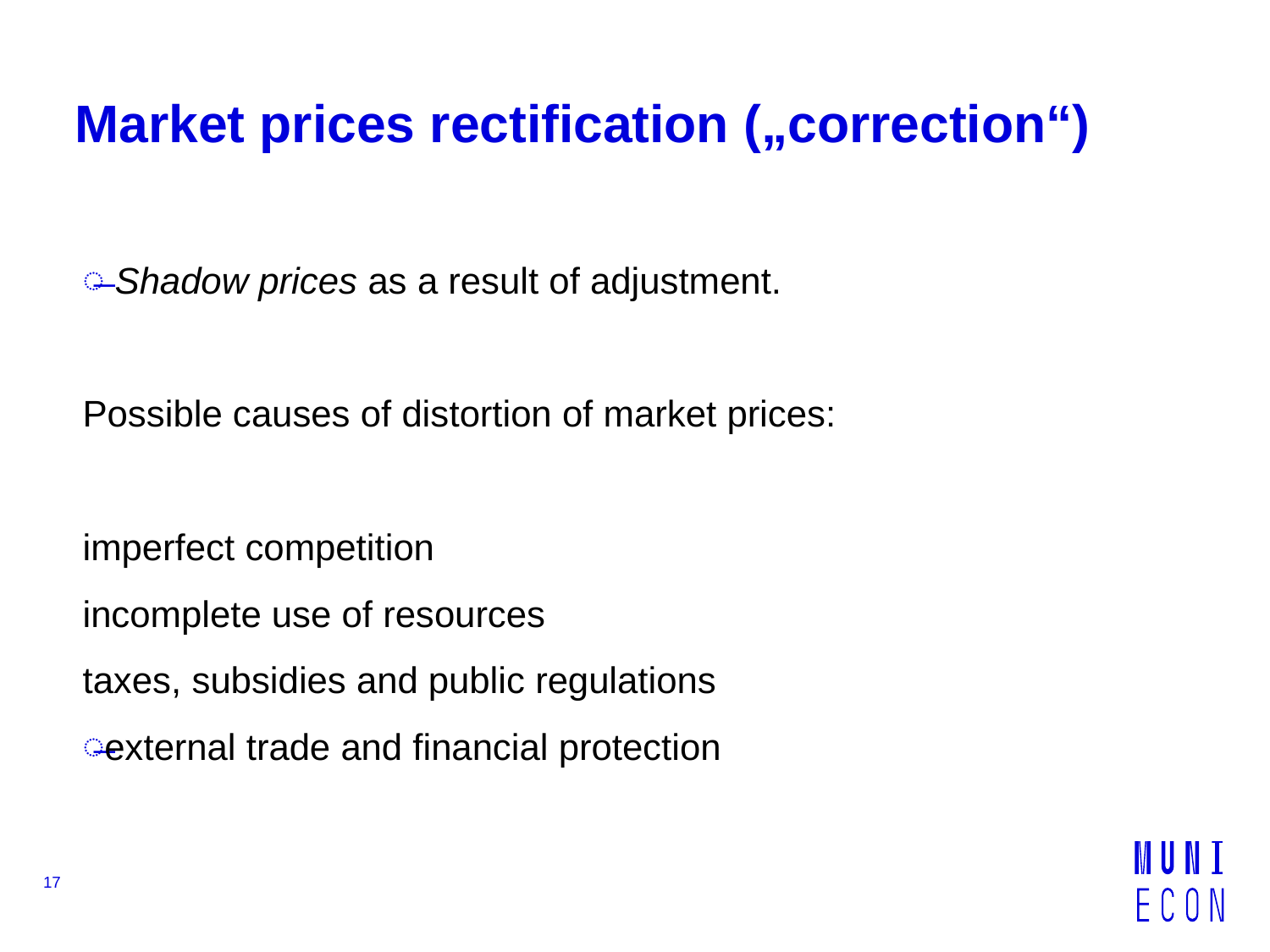

# Market prices rectification („correction“)
 Shadow prices as a result of adjustment.

Possible causes of distortion of market prices:

imperfect competition
incomplete use of resources
taxes, subsidies and public regulations
external trade and financial protection

17